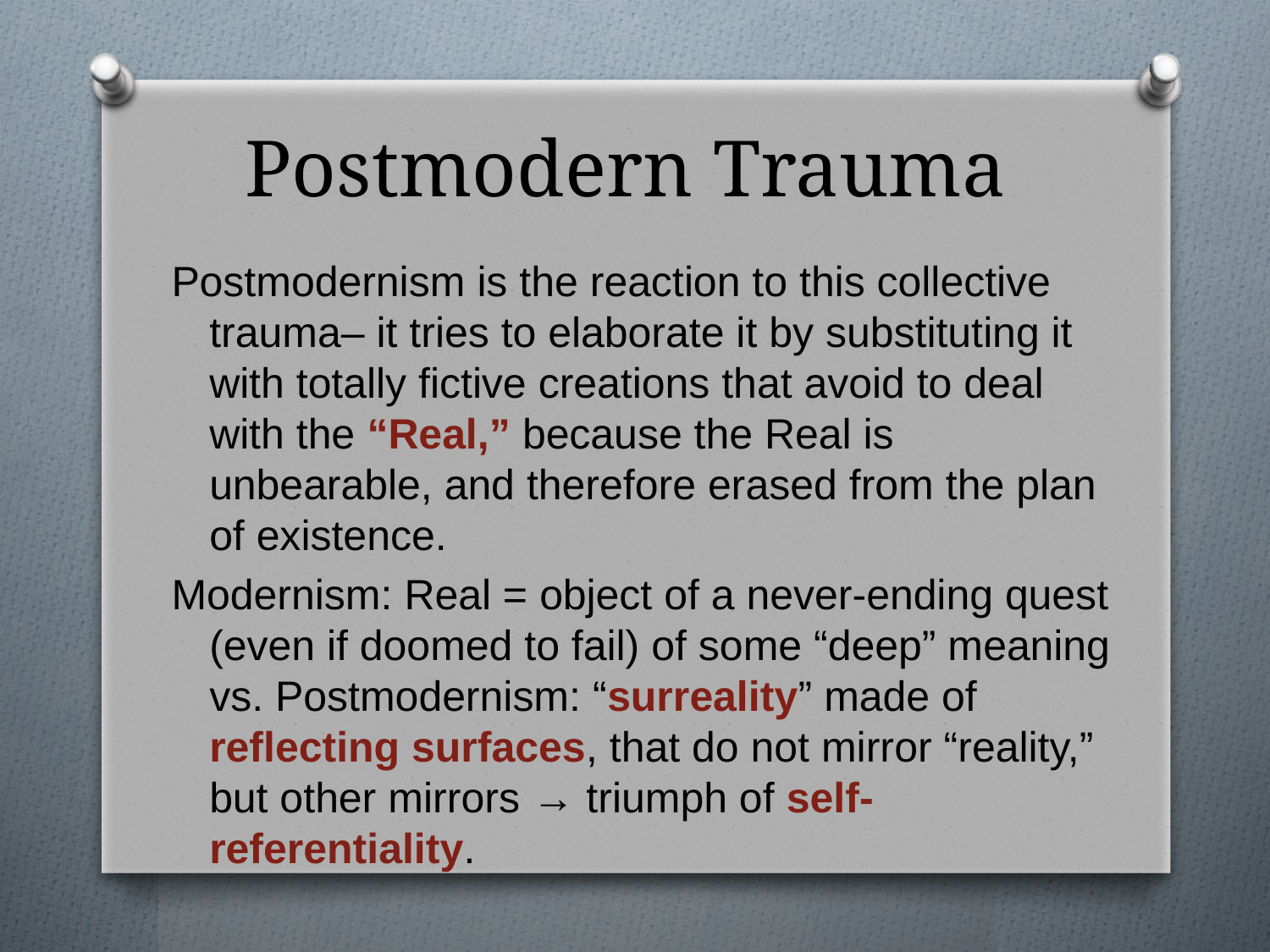

# Postmodern Trauma
Postmodernism is the reaction to this collective trauma– it tries to elaborate it by substituting it with totally fictive creations that avoid to deal with the “Real,” because the Real is unbearable, and therefore erased from the plan of existence.
Modernism: Real = object of a never-ending quest (even if doomed to fail) of some “deep” meaning vs. Postmodernism: “surreality” made of reflecting surfaces, that do not mirror “reality,” but other mirrors → triumph of self-referentiality.